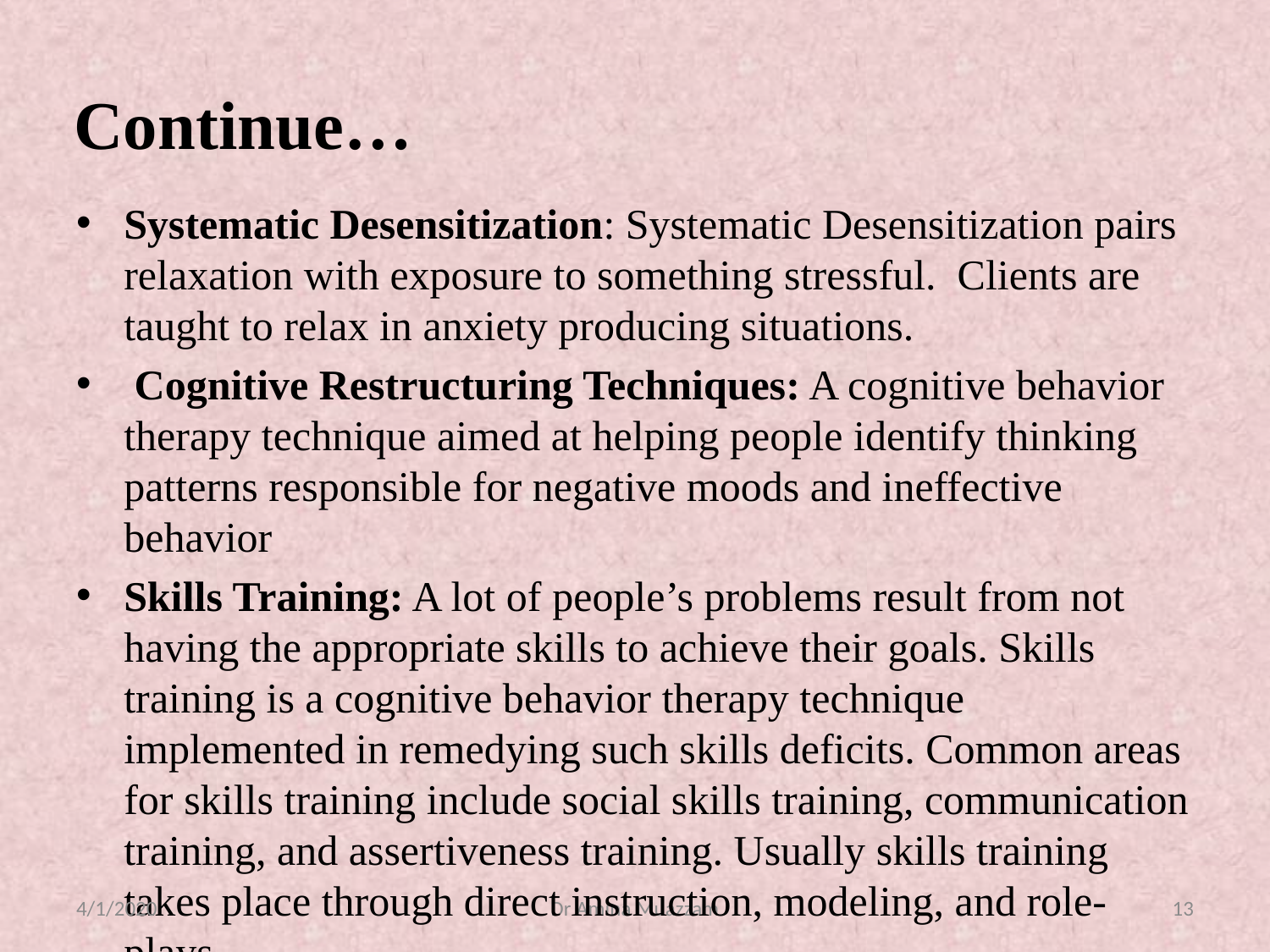

# Continue…
Systematic Desensitization: Systematic Desensitization pairs relaxation with exposure to something stressful.  Clients are taught to relax in anxiety producing situations.
 Cognitive Restructuring Techniques: A cognitive behavior therapy technique aimed at helping people identify thinking patterns responsible for negative moods and ineffective behavior
Skills Training: A lot of people’s problems result from not having the appropriate skills to achieve their goals. Skills training is a cognitive behavior therapy technique implemented in remedying such skills deficits. Common areas for skills training include social skills training, communication training, and assertiveness training. Usually skills training takes place through direct instruction, modeling, and role-plays.
4/1/2020
Dr Amina Muazzam
13